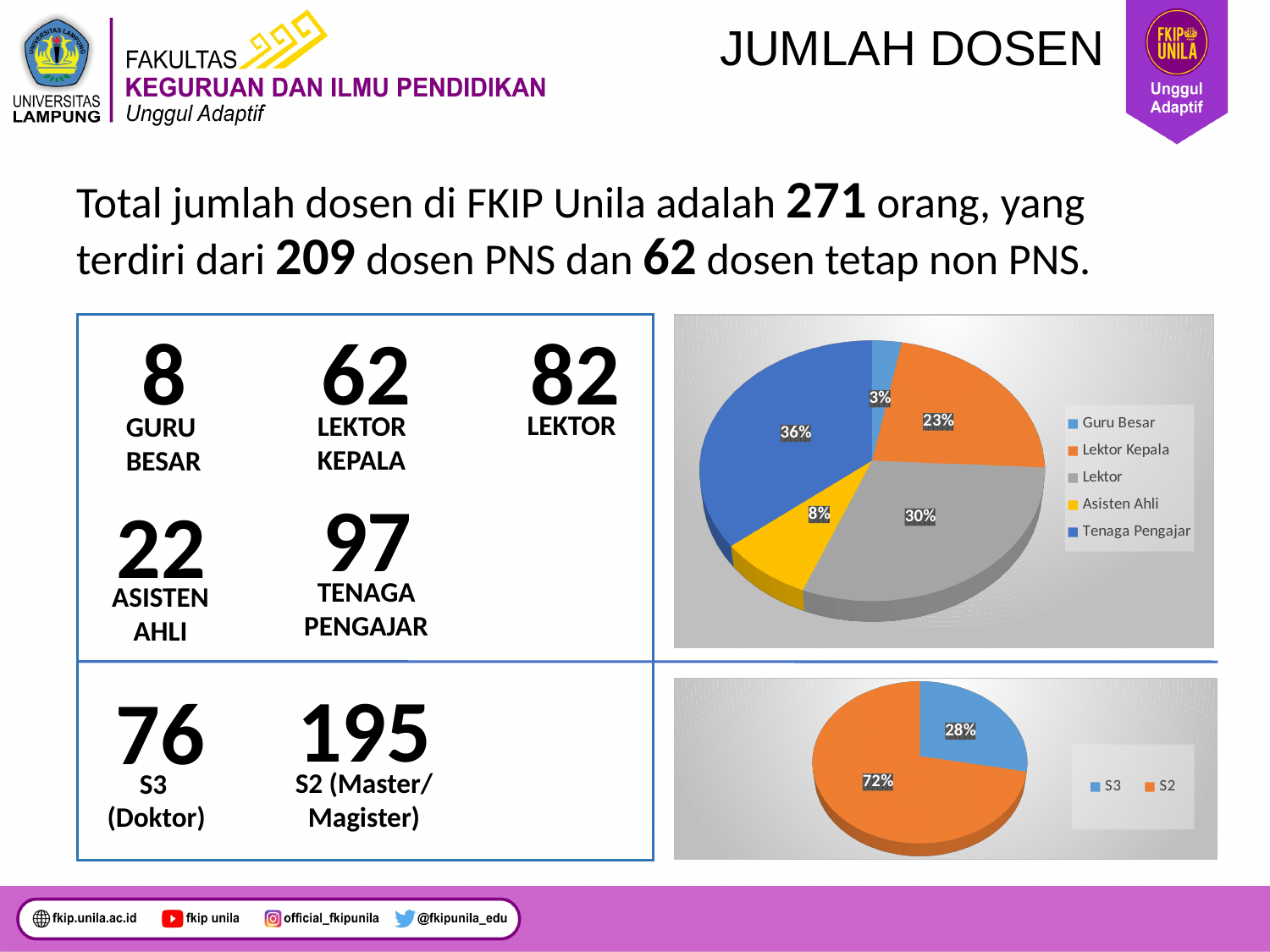

# JUMLAH DOSEN
Total jumlah dosen di FKIP Unila adalah 271 orang, yang terdiri dari 209 dosen PNS dan 62 dosen tetap non PNS.

8
62
82

[unsupported chart]

LEKTOR
LEKTOR
KEPALA
GURU
BESAR
97
22
TENAGA
PENGAJAR
ASISTEN
AHLI
195
76

[unsupported chart]

S2 (Master/
Magister)
S3
(Doktor)